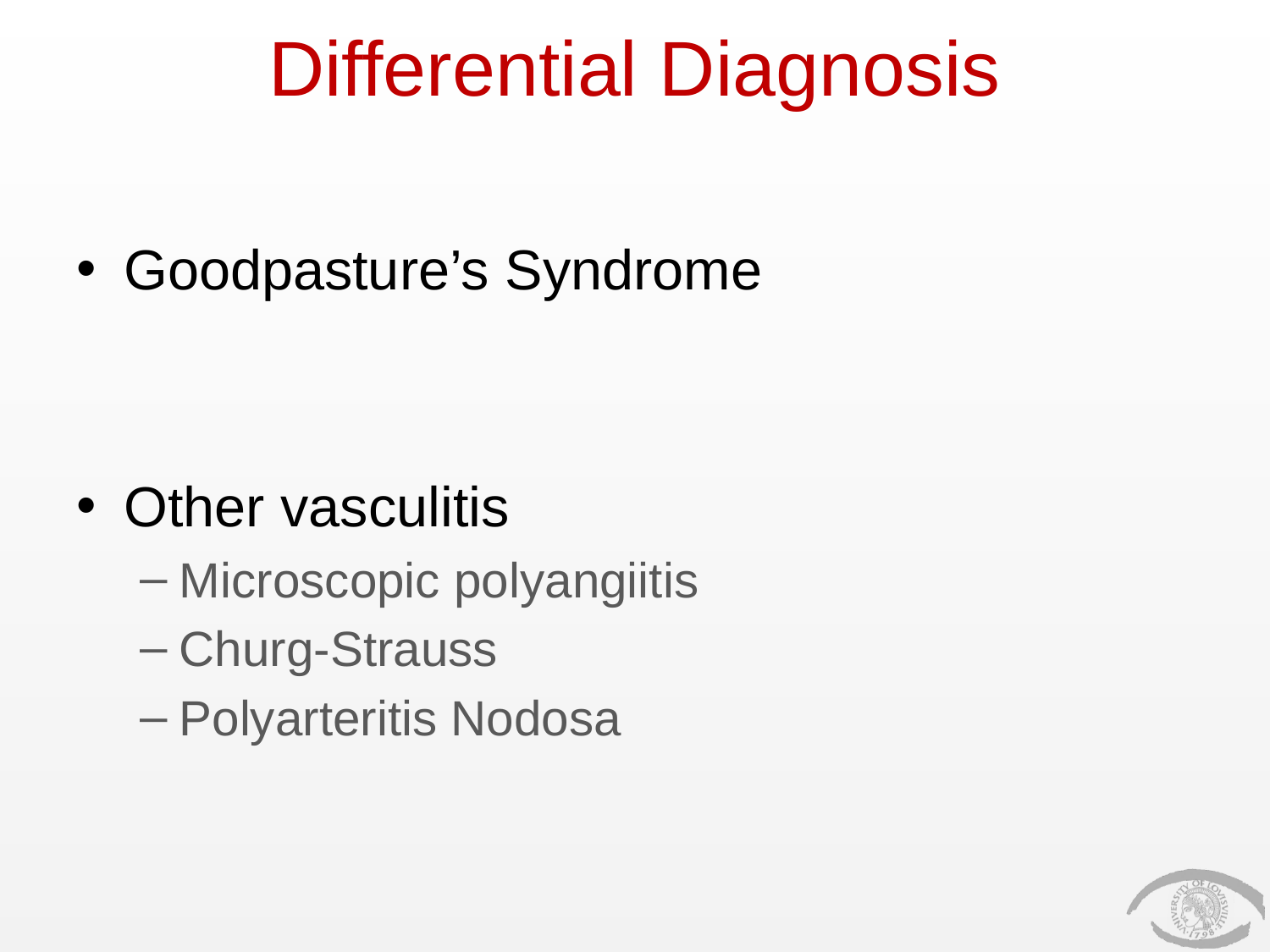

# Differential Diagnosis

Goodpasture’s Syndrome

Other vasculitis
Microscopic polyangiitis
Churg-Strauss
Polyarteritis Nodosa